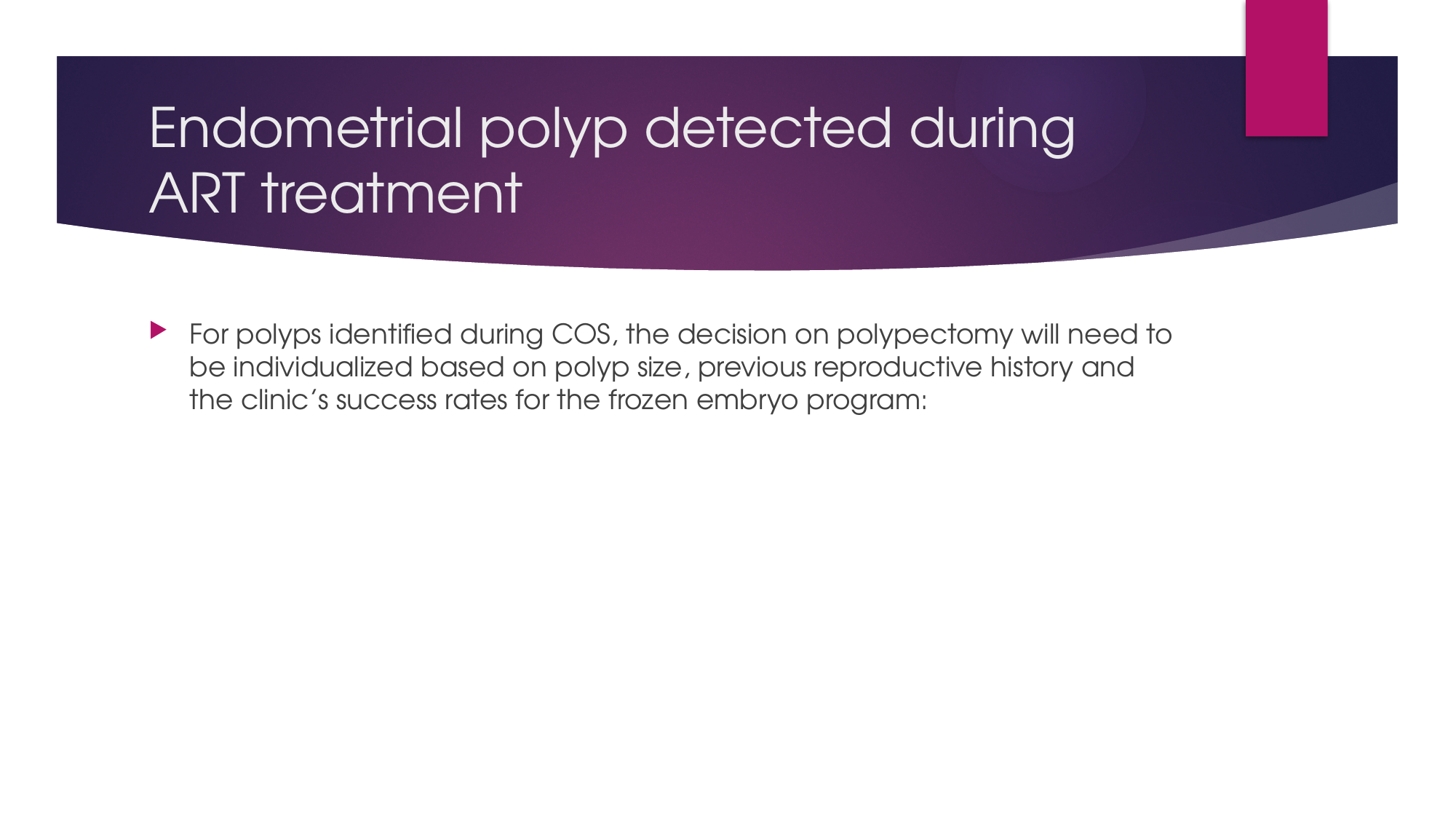

# Endometrial polyp detected during ART treatment
For polyps identified during COS, the decision on polypectomy will need to be individualized based on polyp size, previous reproductive history and the clinic’s success rates for the frozen embryo program: